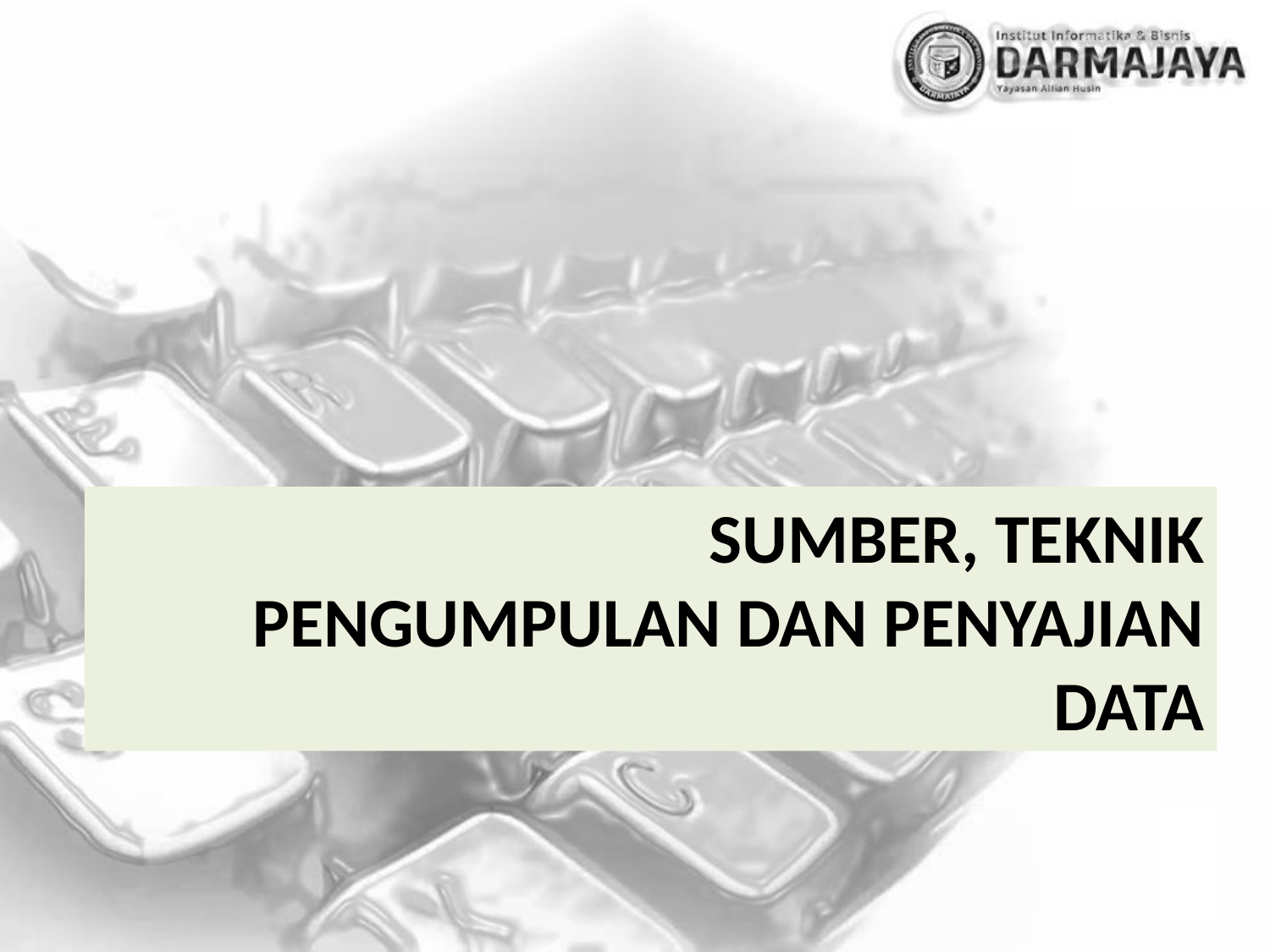

# SUMBER, TEKNIK PENGUMPULAN dan Penyajian Data